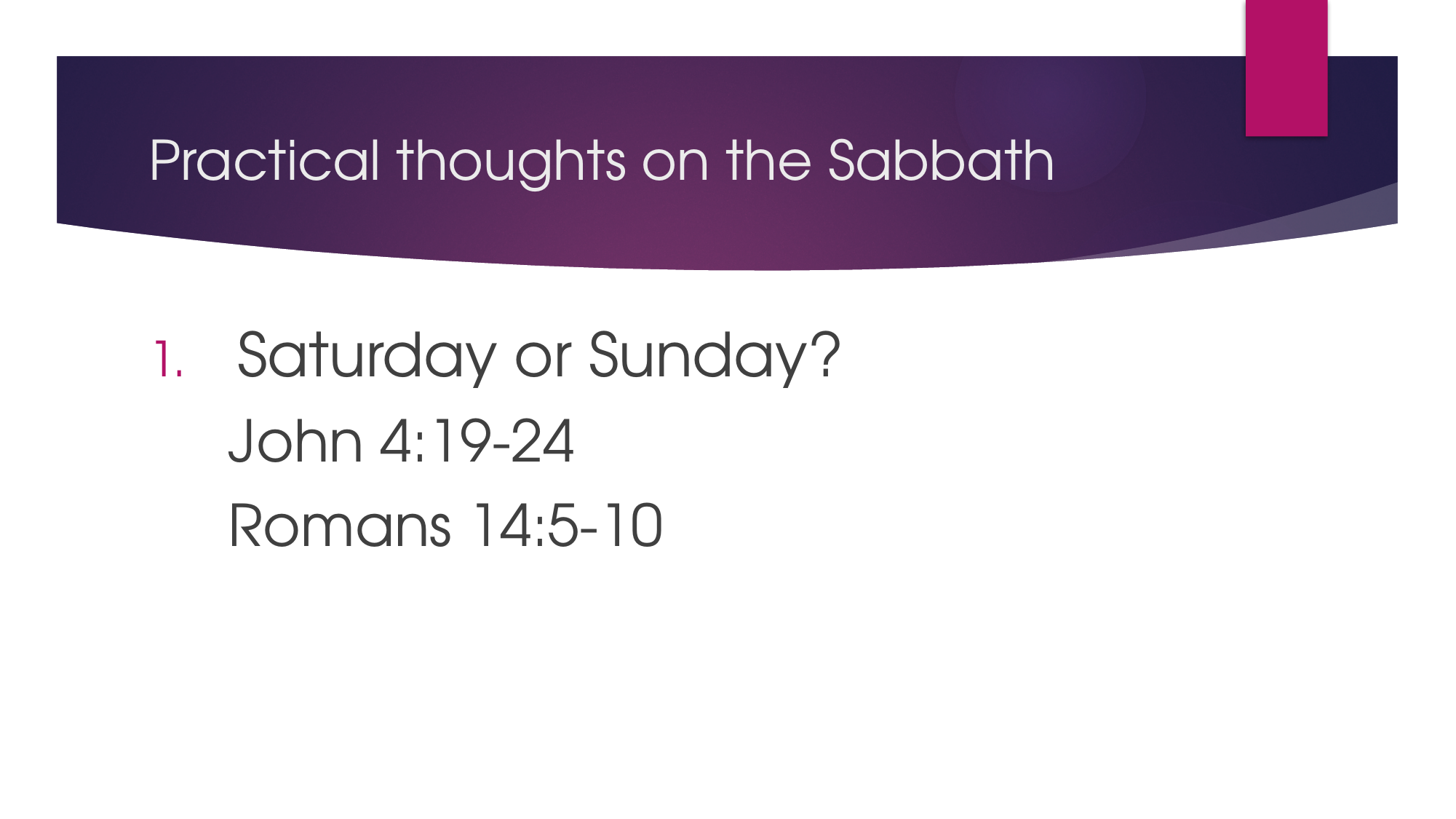

# Practical thoughts on the Sabbath
Saturday or Sunday?
  John 4:19-24
  Romans 14:5-10